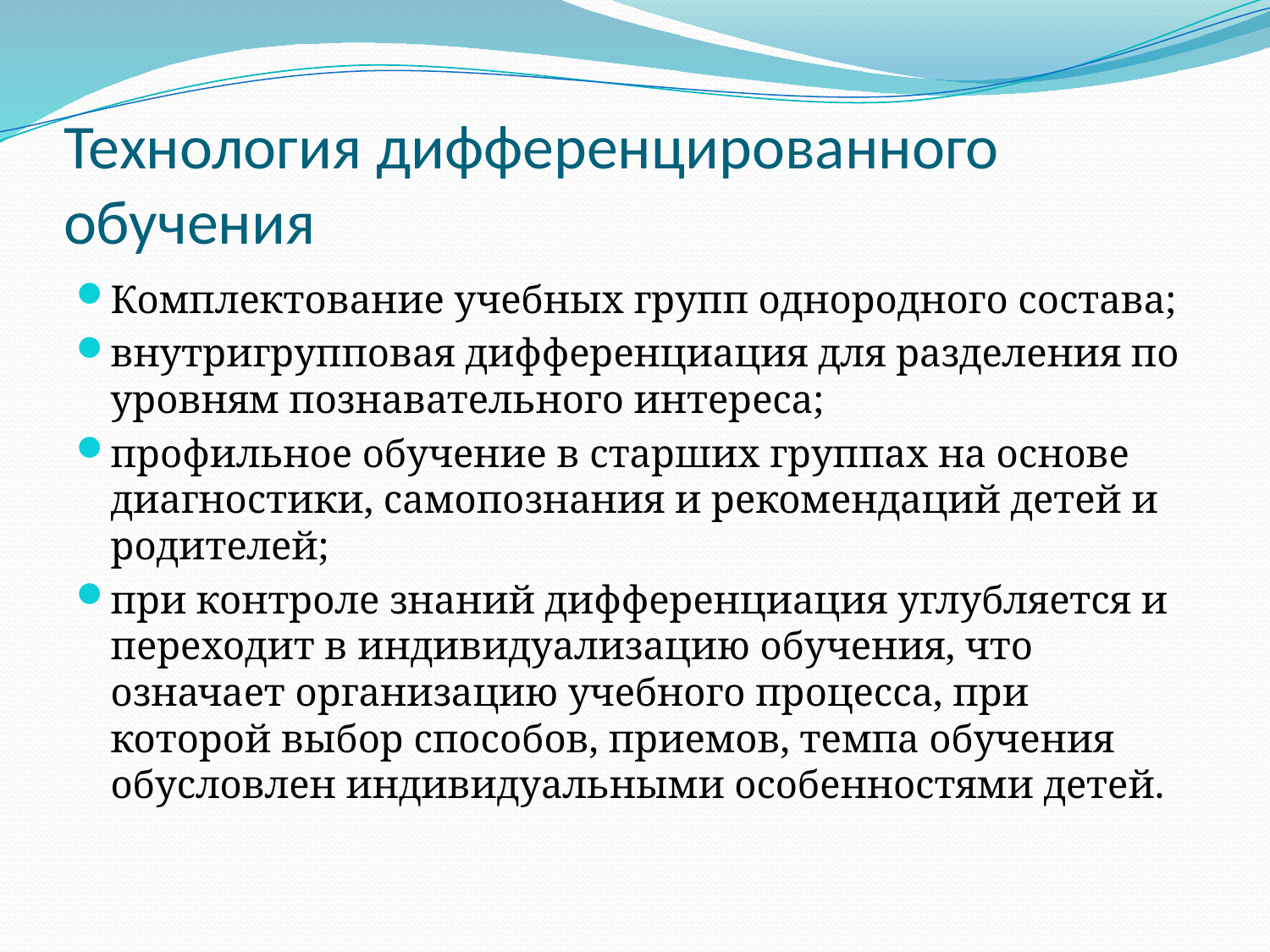

# Технология дифференцированного обучения
Комплектование учебных групп однородного состава;
внутригрупповая дифференциация для разделения по уровням познавательного интереса;
профильное обучение в старших группах на основе диагностики, самопознания и рекомендаций детей и родителей;
при контроле знаний дифференциация углубляется и переходит в индивидуализацию обучения, что означает организацию учебного процесса, при которой выбор способов, приемов, темпа обучения обусловлен индивидуальными особенностями детей.